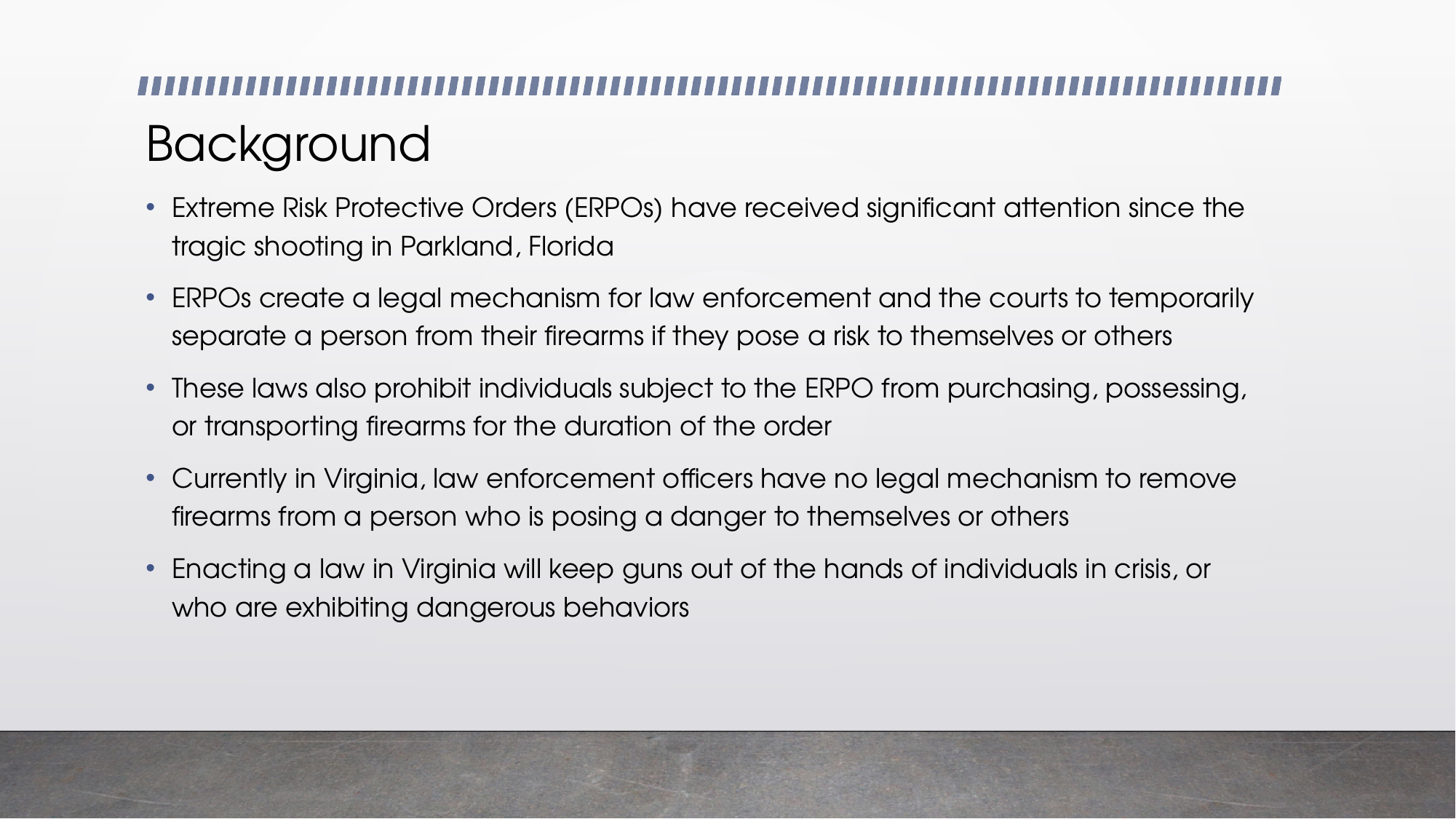

# Background
Extreme Risk Protective Orders (ERPOs) have received significant attention since the tragic shooting in Parkland, Florida
ERPOs create a legal mechanism for law enforcement and the courts to temporarily separate a person from their firearms if they pose a risk to themselves or others
These laws also prohibit individuals subject to the ERPO from purchasing, possessing, or transporting firearms for the duration of the order
Currently in Virginia, law enforcement officers have no legal mechanism to remove firearms from a person who is posing a danger to themselves or others
Enacting a law in Virginia will keep guns out of the hands of individuals in crisis, or who are exhibiting dangerous behaviors